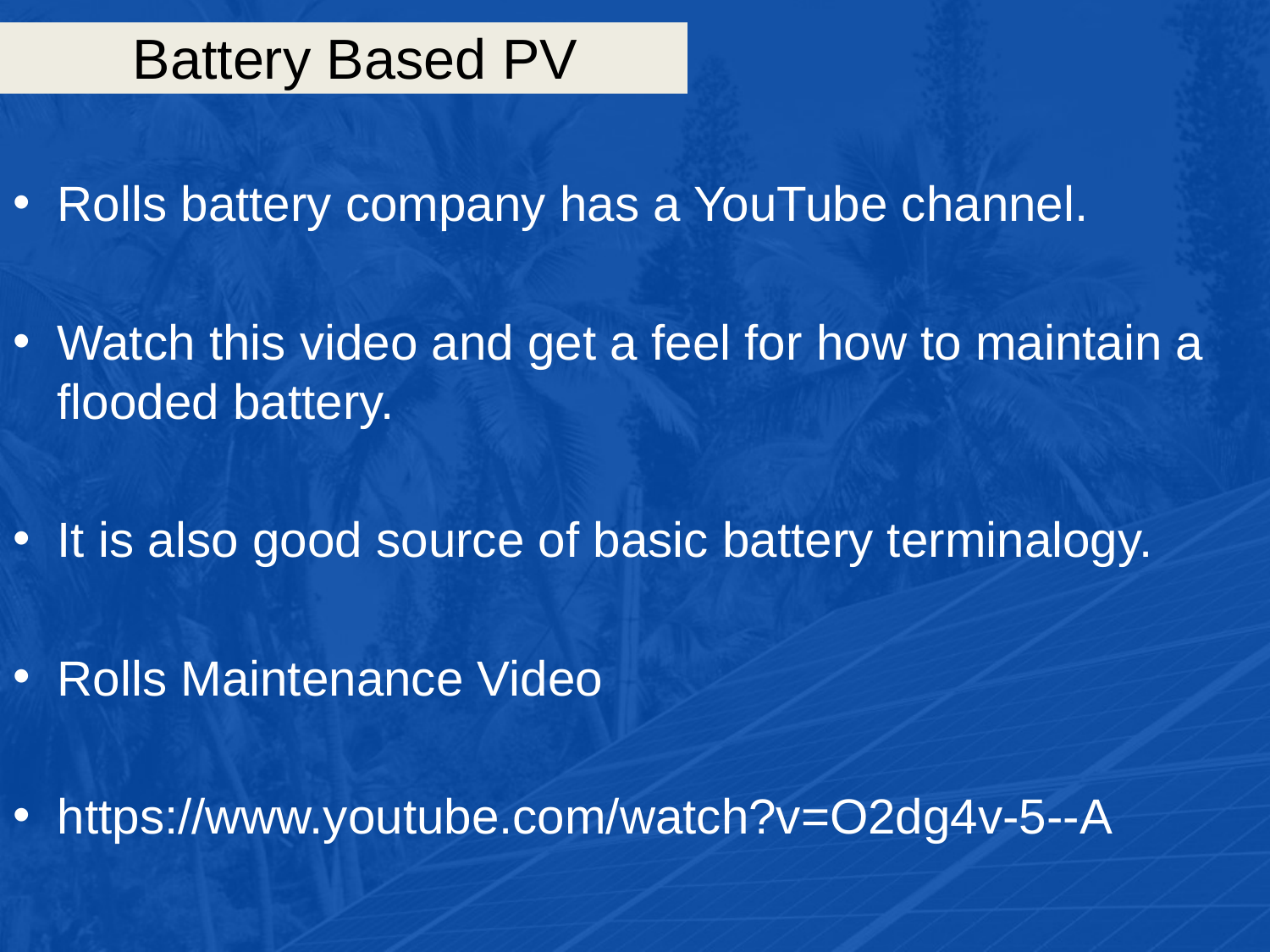

# Battery Based PV
Rolls battery company has a YouTube channel.

Watch this video and get a feel for how to maintain a flooded battery.

It is also good source of basic battery terminalogy.

Rolls Maintenance Video

https://www.youtube.com/watch?v=O2dg4v-5--A